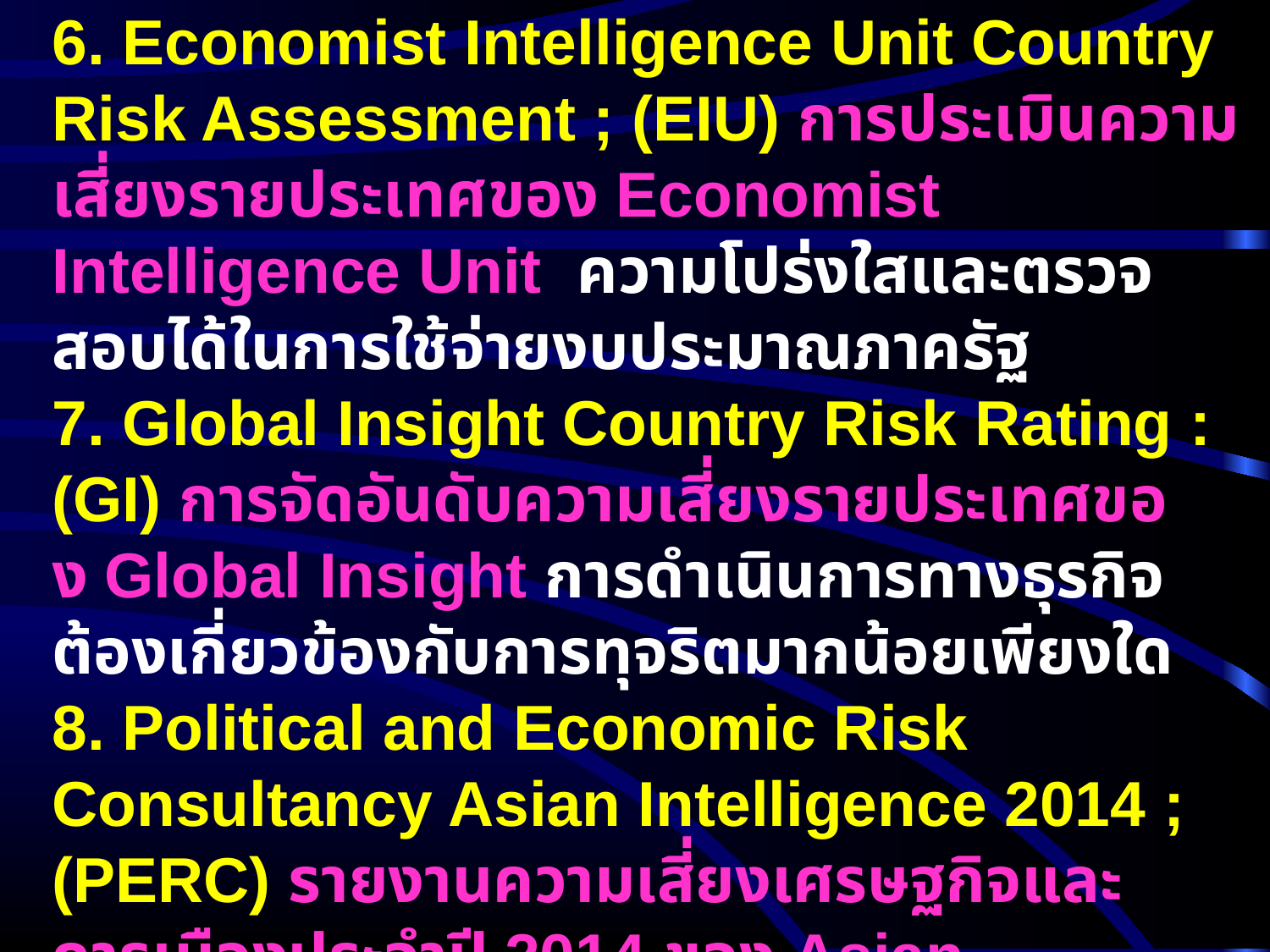

6. Economist Intelligence Unit Country Risk Assessment ; (EIU) การประเมินความเสี่ยงรายประเทศของ Economist Intelligence Unit  ความโปร่งใสและตรวจสอบได้ในการใช้จ่ายงบประมาณภาครัฐ
7. Global Insight Country Risk Rating : (GI) การจัดอันดับความเสี่ยงรายประเทศของ Global Insight การดำเนินการทางธุรกิจต้องเกี่ยวข้องกับการทุจริตมากน้อยเพียงใด
8. Political and Economic Risk Consultancy Asian Intelligence 2014 ; (PERC) รายงานความเสี่ยงเศรษฐกิจและการเมืองประจำปี 2014 ของ Asian Intelligence ระดับการรับรู้ว่าการทุจริตเป็นปัญหาที่ส่งผลกระทบต่อสถาบันต่างๆ ทางสังคม เศรษฐกิจ และการเมือง มากน้อยเพียงใด